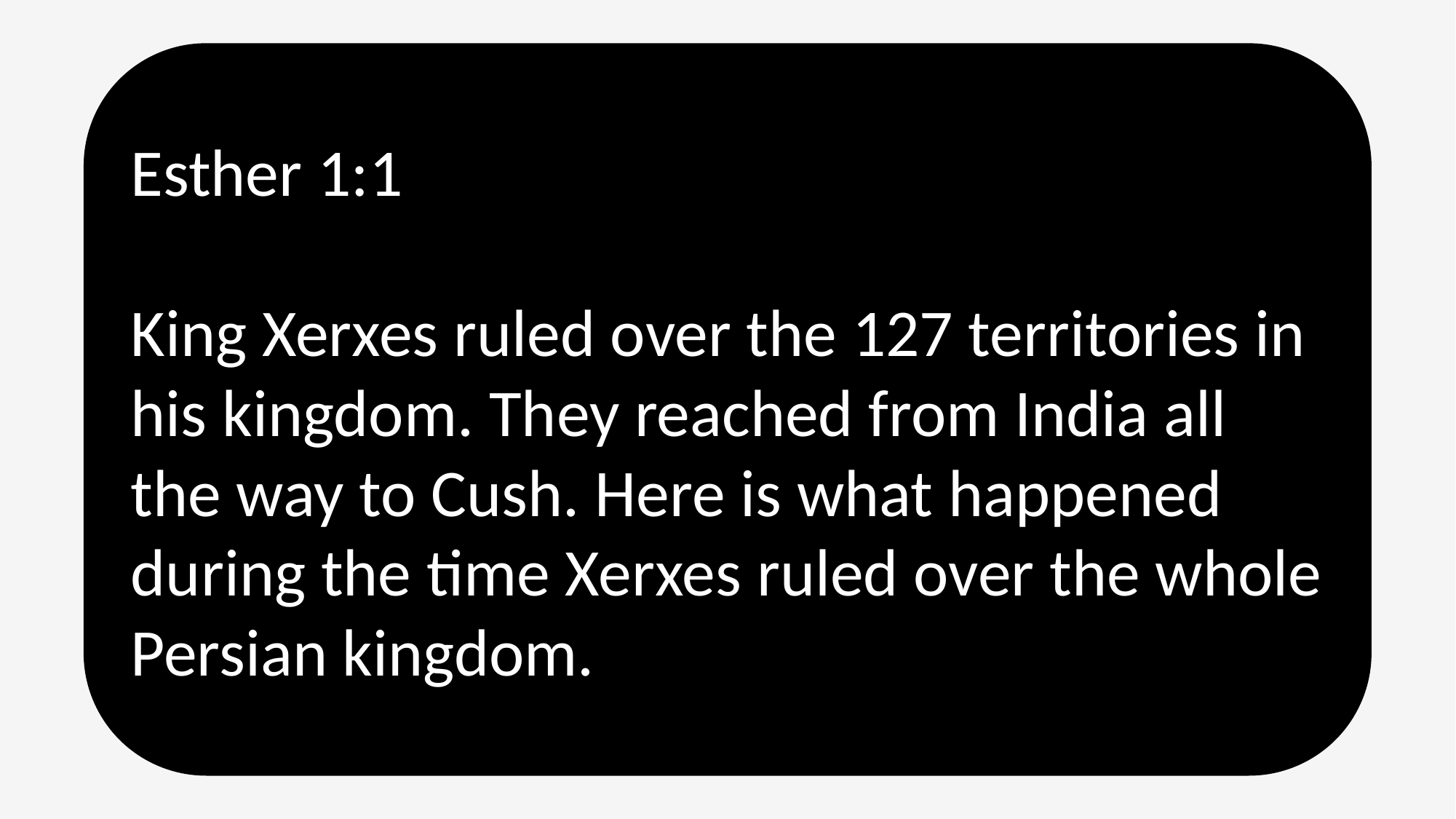

Esther 1:1

King Xerxes ruled over the 127 territories in his kingdom. They reached from India all the way to Cush. Here is what happened during the time Xerxes ruled over the whole Persian kingdom.